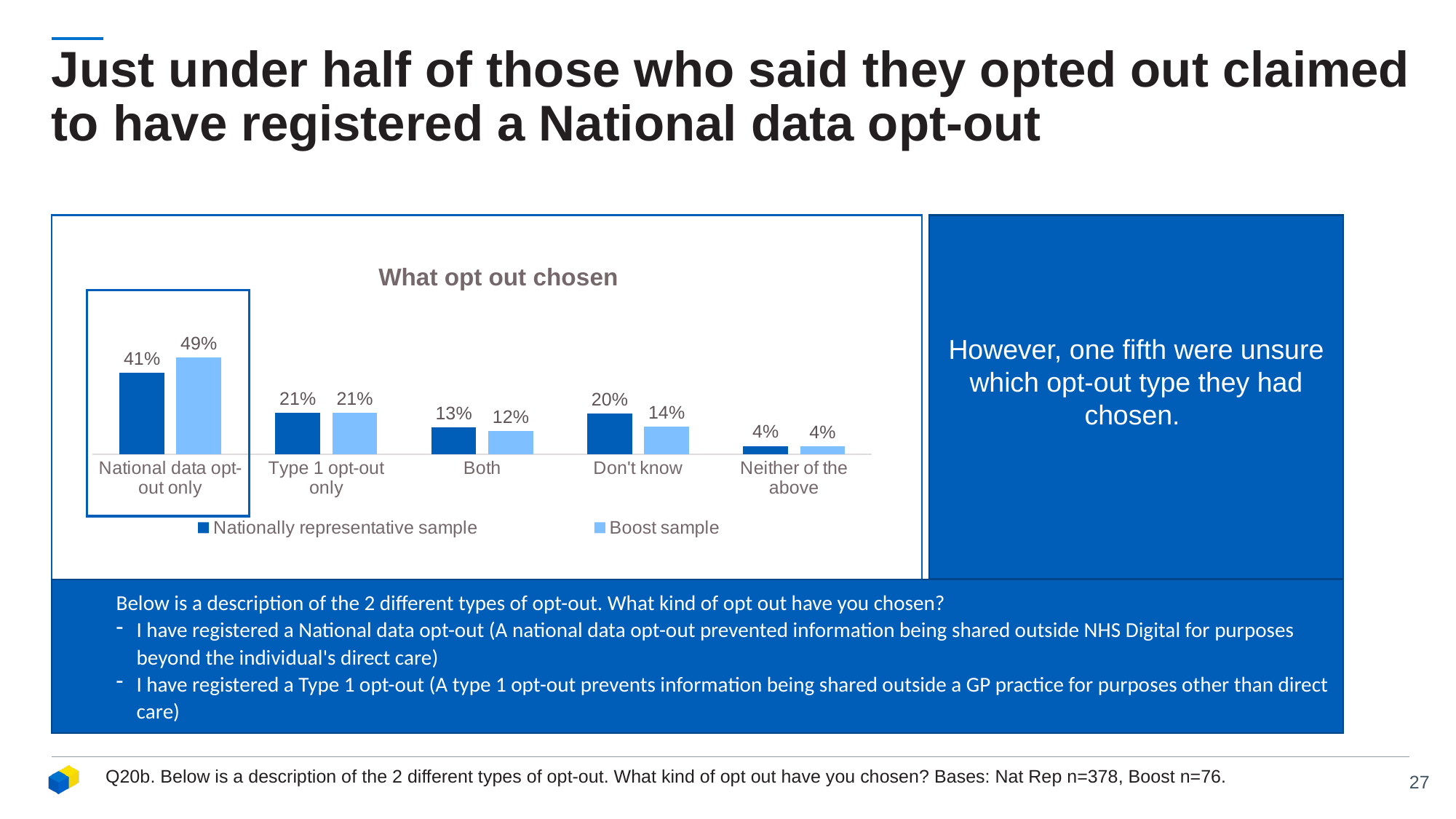

# Just under half of those who said they opted out claimed to have registered a National data opt-out
However, one fifth were unsure which opt-out type they had chosen.

### Chart: What opt out chosen

| Category | Nationally representative sample | Boost sample |
|---|---|---|
| National data opt-out only | 0.41005291005291006 | 0.4868421052631579 |
| Type 1 opt-out only | 0.20899470899470898 | 0.21052631578947367 |
| Both | 0.1349206349206349 | 0.11842105263157894 |
| Don't know | 0.2037037037037037 | 0.14 |
| Neither of the above | 0.042328042328042326 | 0.04 |

Below is a description of the 2 different types of opt-out. What kind of opt out have you chosen?
I have registered a National data opt-out (A national data opt-out prevented information being shared outside NHS Digital for purposes beyond the individual's direct care)
I have registered a Type 1 opt-out (A type 1 opt-out prevents information being shared outside a GP practice for purposes other than direct care)

Q20b. Below is a description of the 2 different types of opt-out. What kind of opt out have you chosen? Bases: Nat Rep n=378, Boost n=76.